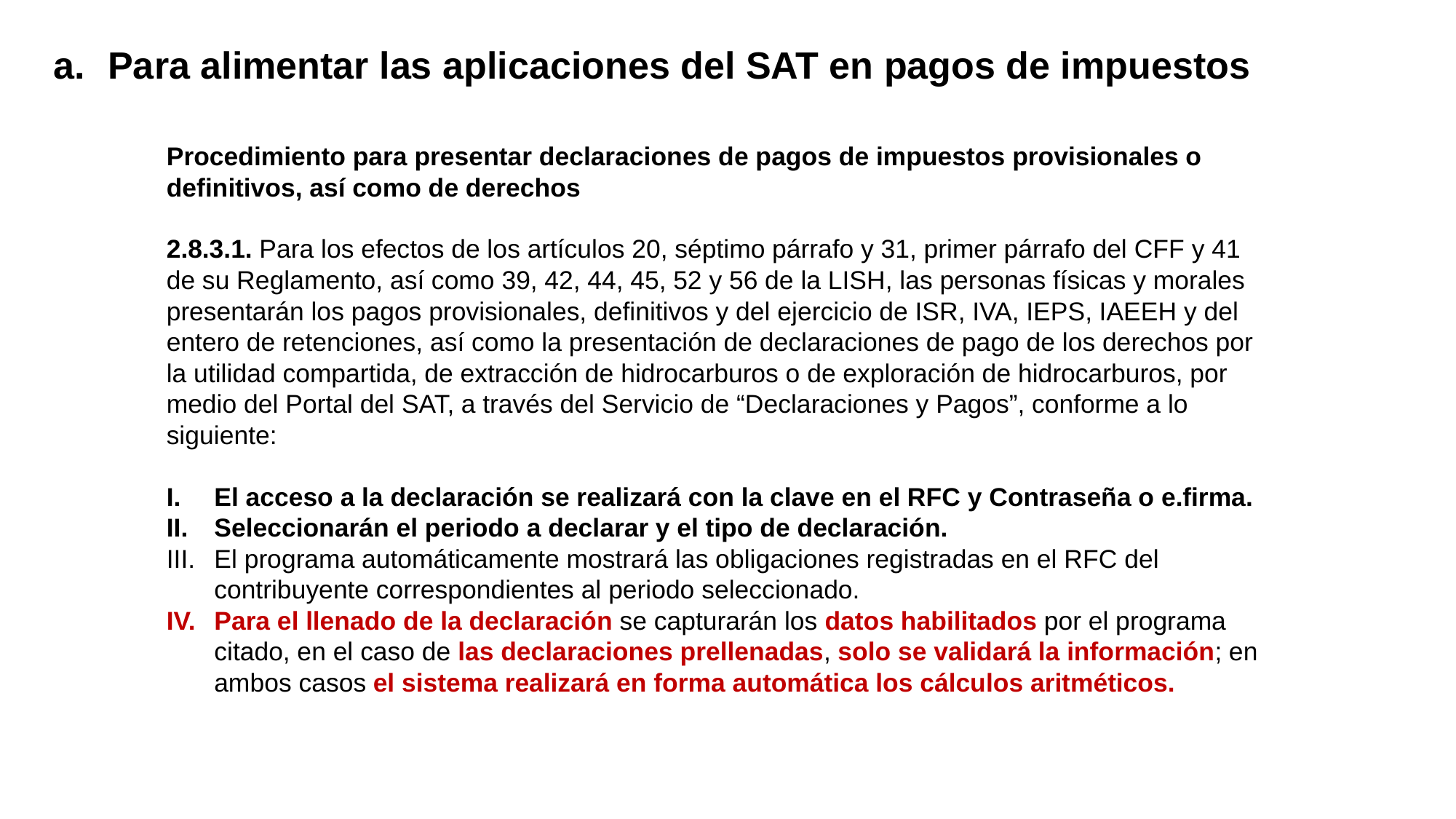

Para alimentar las aplicaciones del SAT en pagos de impuestos
Para alimentar las aplicaciones del SAT en pagos de impuestos
Procedimiento para presentar declaraciones de pagos de impuestos provisionales o definitivos, así como de derechos

2.8.3.1. Para los efectos de los artículos 20, séptimo párrafo y 31, primer párrafo del CFF y 41 de su Reglamento, así como 39, 42, 44, 45, 52 y 56 de la LISH, las personas físicas y morales presentarán los pagos provisionales, definitivos y del ejercicio de ISR, IVA, IEPS, IAEEH y del entero de retenciones, así como la presentación de declaraciones de pago de los derechos por la utilidad compartida, de extracción de hidrocarburos o de exploración de hidrocarburos, por medio del Portal del SAT, a través del Servicio de “Declaraciones y Pagos”, conforme a lo siguiente:

El acceso a la declaración se realizará con la clave en el RFC y Contraseña o e.firma.
Seleccionarán el periodo a declarar y el tipo de declaración.
El programa automáticamente mostrará las obligaciones registradas en el RFC del contribuyente correspondientes al periodo seleccionado.
Para el llenado de la declaración se capturarán los datos habilitados por el programa citado, en el caso de las declaraciones prellenadas, solo se validará la información; en ambos casos el sistema realizará en forma automática los cálculos aritméticos.